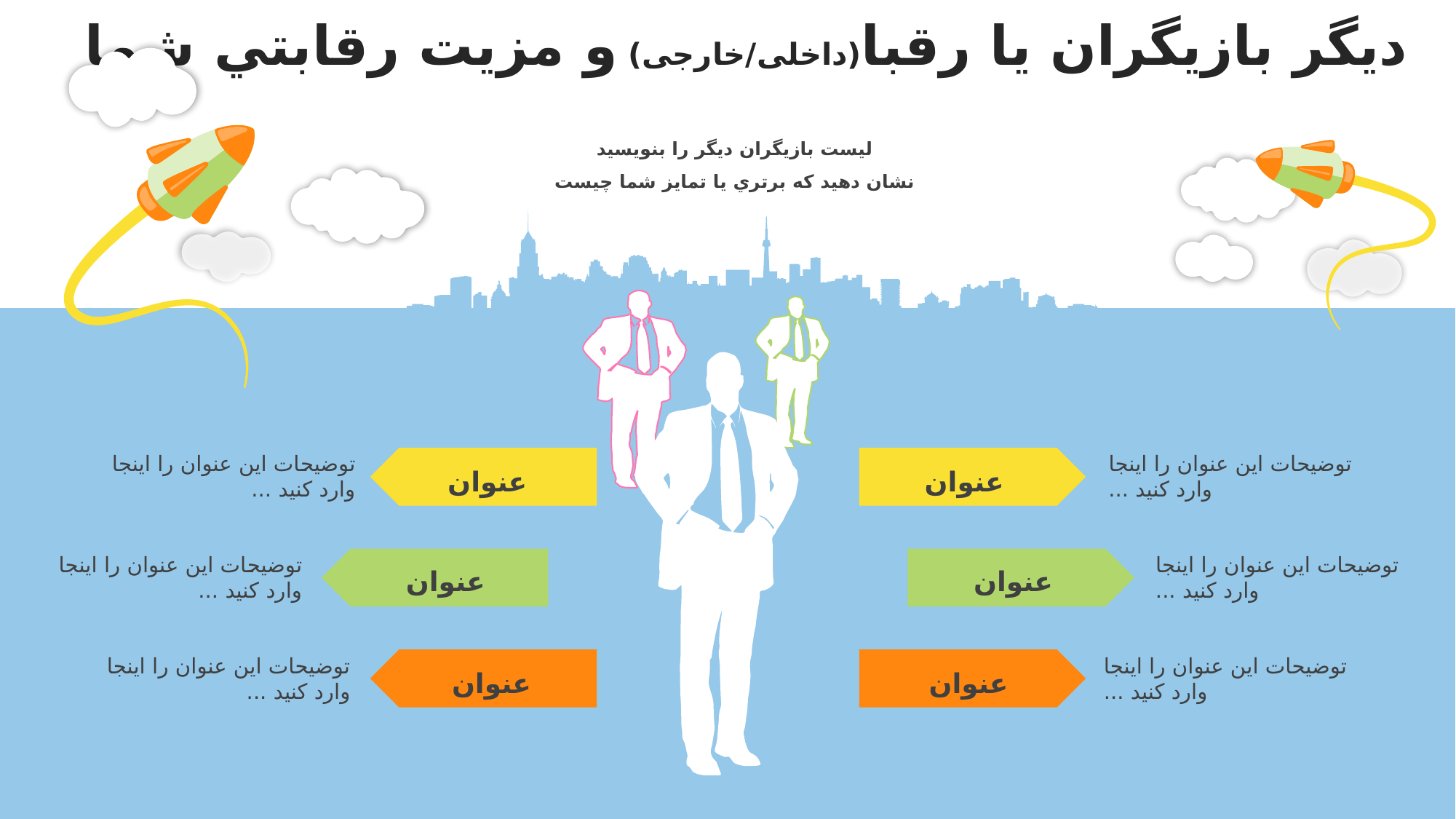

ديگر بازيگران يا رقبا(داخلی/خارجی) و مزيت رقابتي شما

ليست بازيگران ديگر را بنويسيد
نشان دهيد كه برتري يا تمايز شما چيست

توضیحات این عنوان را اینجا وارد کنید ...
توضیحات این عنوان را اینجا وارد کنید ...

عنوان
عنوان
توضیحات این عنوان را اینجا وارد کنید ...
توضیحات این عنوان را اینجا وارد کنید ...

عنوان
عنوان
توضیحات این عنوان را اینجا وارد کنید ...
توضیحات این عنوان را اینجا وارد کنید ...

عنوان
عنوان